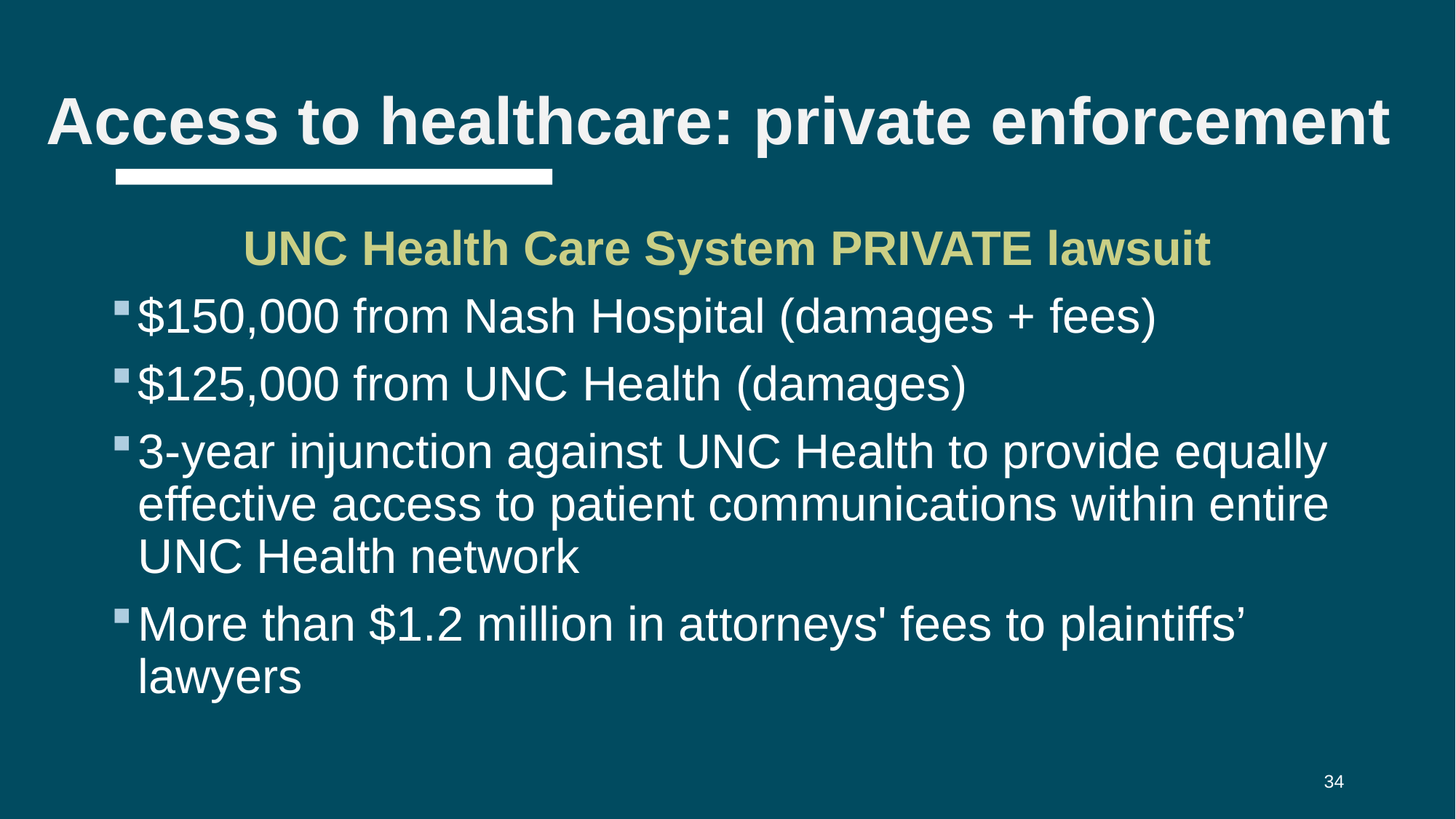

# Access to healthcare: private enforcement
UNC Health Care System PRIVATE lawsuit
$150,000 from Nash Hospital (damages + fees)
$125,000 from UNC Health (damages)
3-year injunction against UNC Health to provide equally effective access to patient communications within entire UNC Health network
More than $1.2 million in attorneys' fees to plaintiffs’ lawyers
34